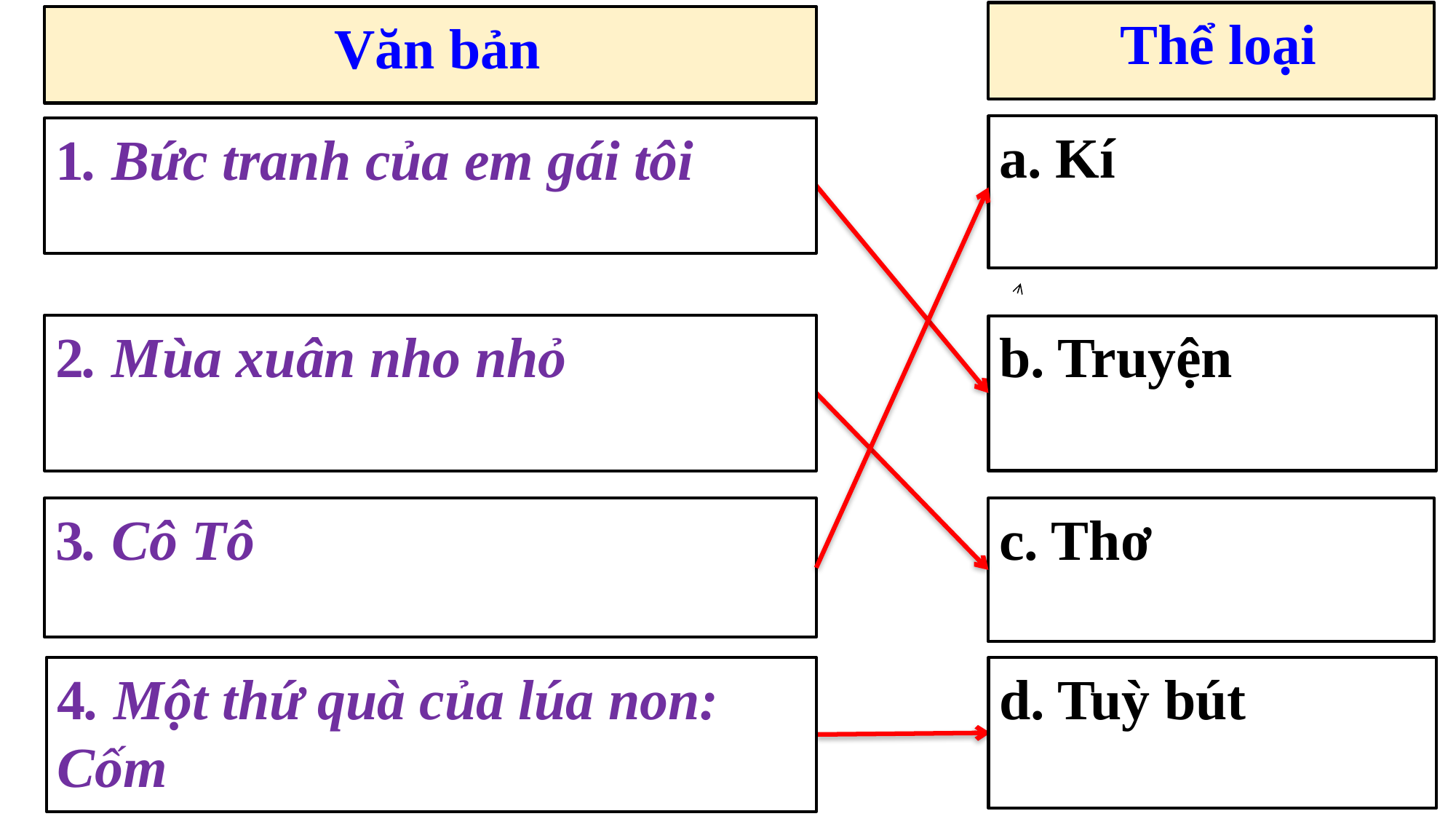

Thể loại
 Văn bản
a. Kí
1. Bức tranh của em gái tôi
2. Mùa xuân nho nhỏ
b. Truyện
3. Cô Tô
c. Thơ
4. Một thứ quà của lúa non: Cốm
d. Tuỳ bút